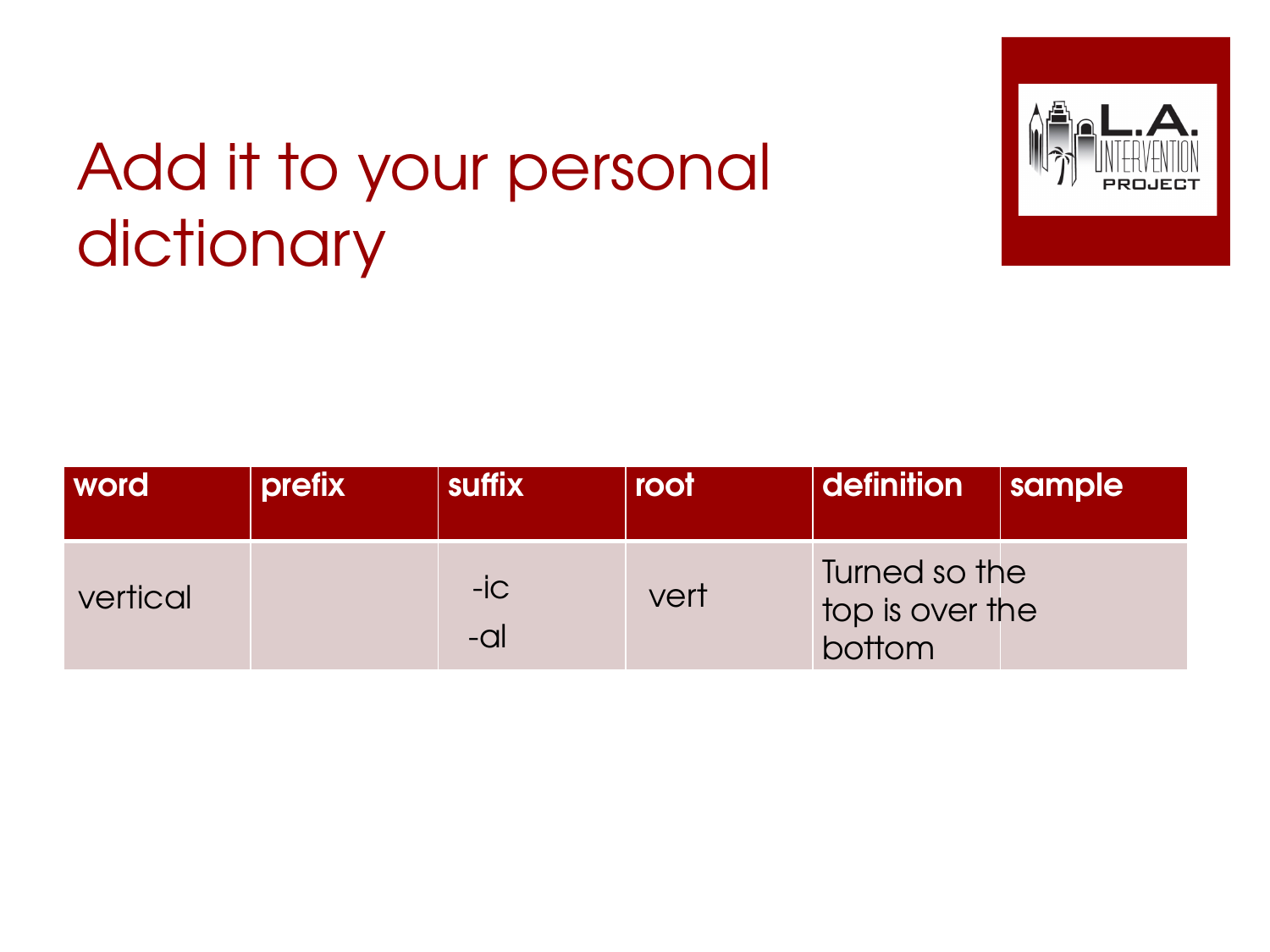

# Add it to your personal dictionary
| word | prefix | suffix | root | definition | sample |
| --- | --- | --- | --- | --- | --- |
|  |  |  |  |  |  |
Turned so the
top is over the
bottom
-ic
vert
vertical
-al